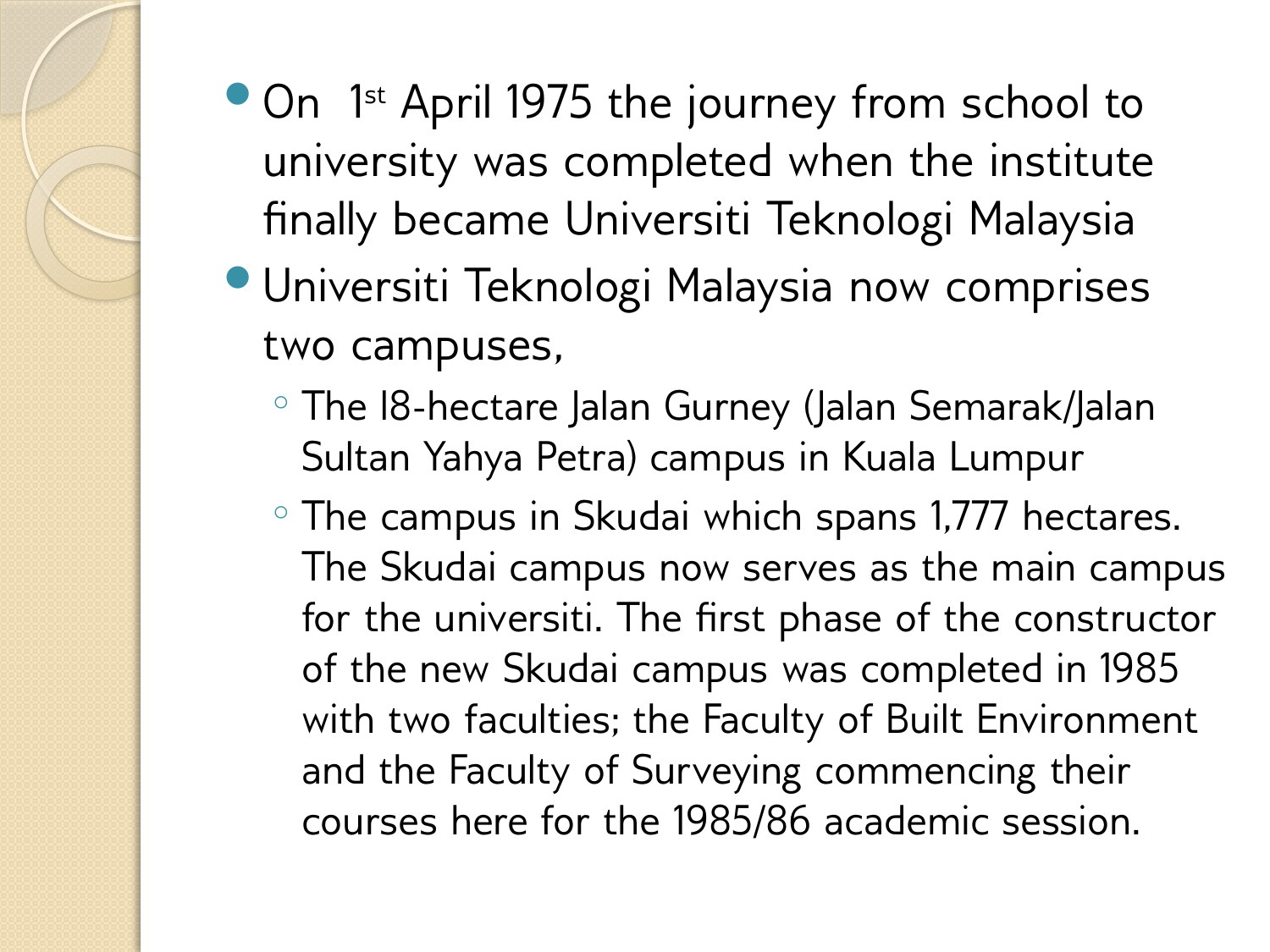

On  1st April 1975 the journey from school to university was completed when the institute finally became Universiti Teknologi Malaysia
Universiti Teknologi Malaysia now comprises two campuses,
The l8-hectare Jalan Gurney (Jalan Semarak/Jalan Sultan Yahya Petra) campus in Kuala Lumpur
The campus in Skudai which spans 1,777 hectares. The Skudai campus now serves as the main campus for the universiti. The first phase of the constructor of the new Skudai campus was completed in 1985 with two faculties; the Faculty of Built Environment and the Faculty of Surveying commencing their courses here for the 1985/86 academic session.